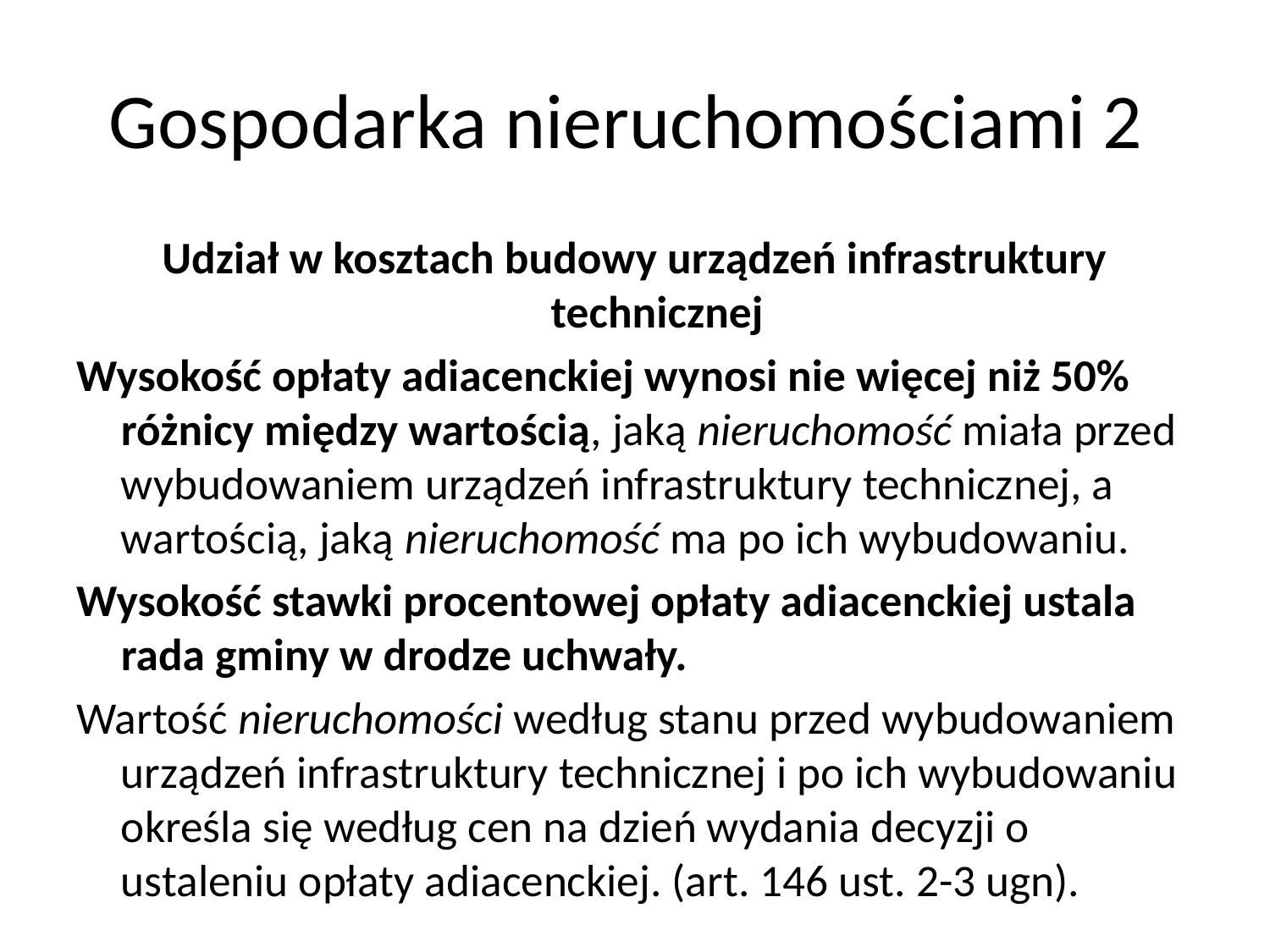

# Gospodarka nieruchomościami 2
Udział w kosztach budowy urządzeń infrastruktury technicznej
Wysokość opłaty adiacenckiej wynosi nie więcej niż 50% różnicy między wartością, jaką nieruchomość miała przed wybudowaniem urządzeń infrastruktury technicznej, a wartością, jaką nieruchomość ma po ich wybudowaniu.
Wysokość stawki procentowej opłaty adiacenckiej ustala rada gminy w drodze uchwały.
Wartość nieruchomości według stanu przed wybudowaniem urządzeń infrastruktury technicznej i po ich wybudowaniu określa się według cen na dzień wydania decyzji o ustaleniu opłaty adiacenckiej. (art. 146 ust. 2-3 ugn).